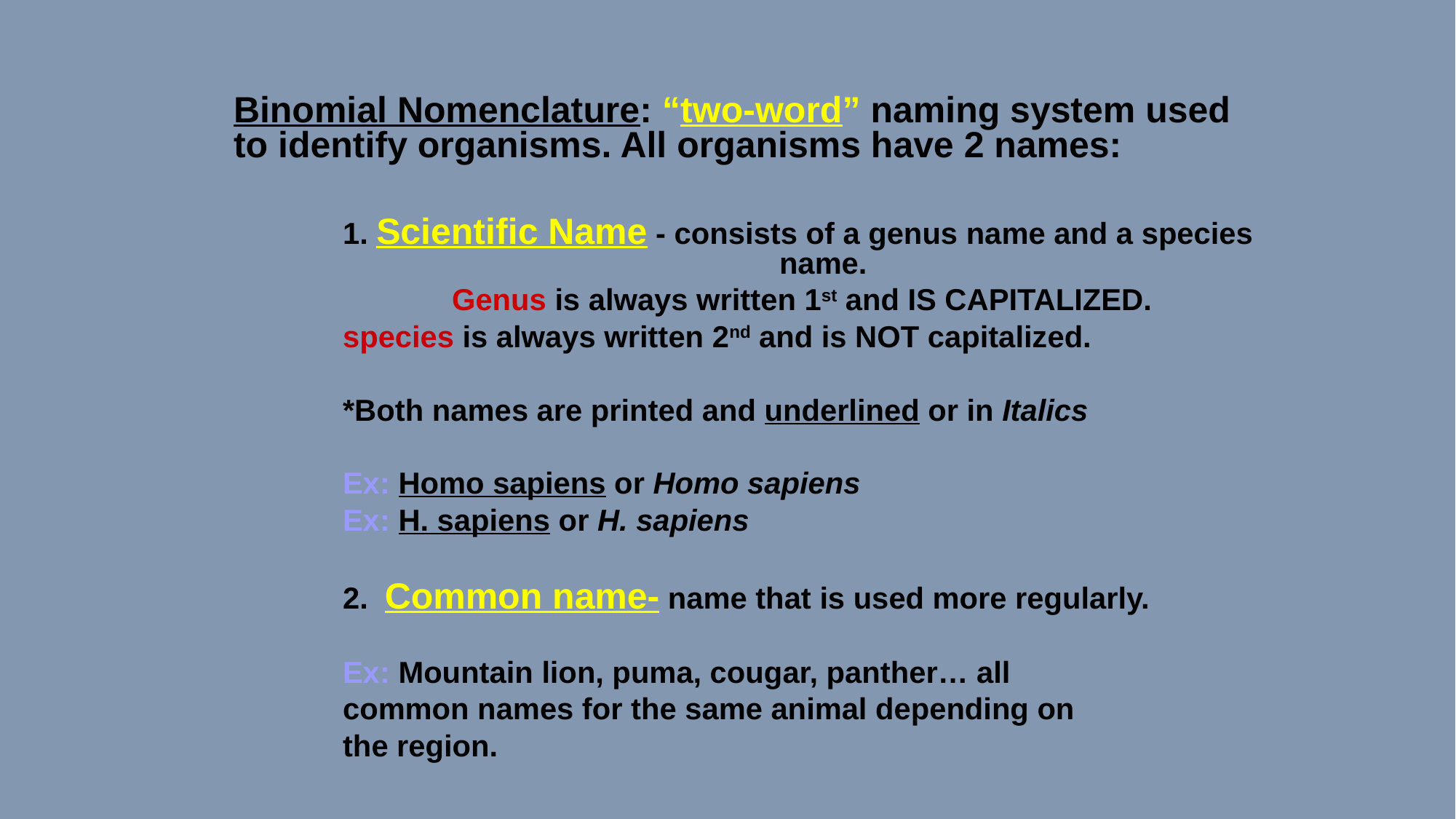

Binomial Nomenclature: “two-word” naming system used to identify organisms. All organisms have 2 names:

		1. Scientific Name - consists of a genus name and a species   					name.
			Genus is always written 1st and IS CAPITALIZED.
              	species is always written 2nd and is NOT capitalized.

		*Both names are printed and underlined or in Italics

		Ex: Homo sapiens or Homo sapiens
		Ex: H. sapiens or H. sapiens

		2.  Common name- name that is used more regularly.

		Ex: Mountain lion, puma, cougar, panther… all
		common names for the same animal depending on
		the region.